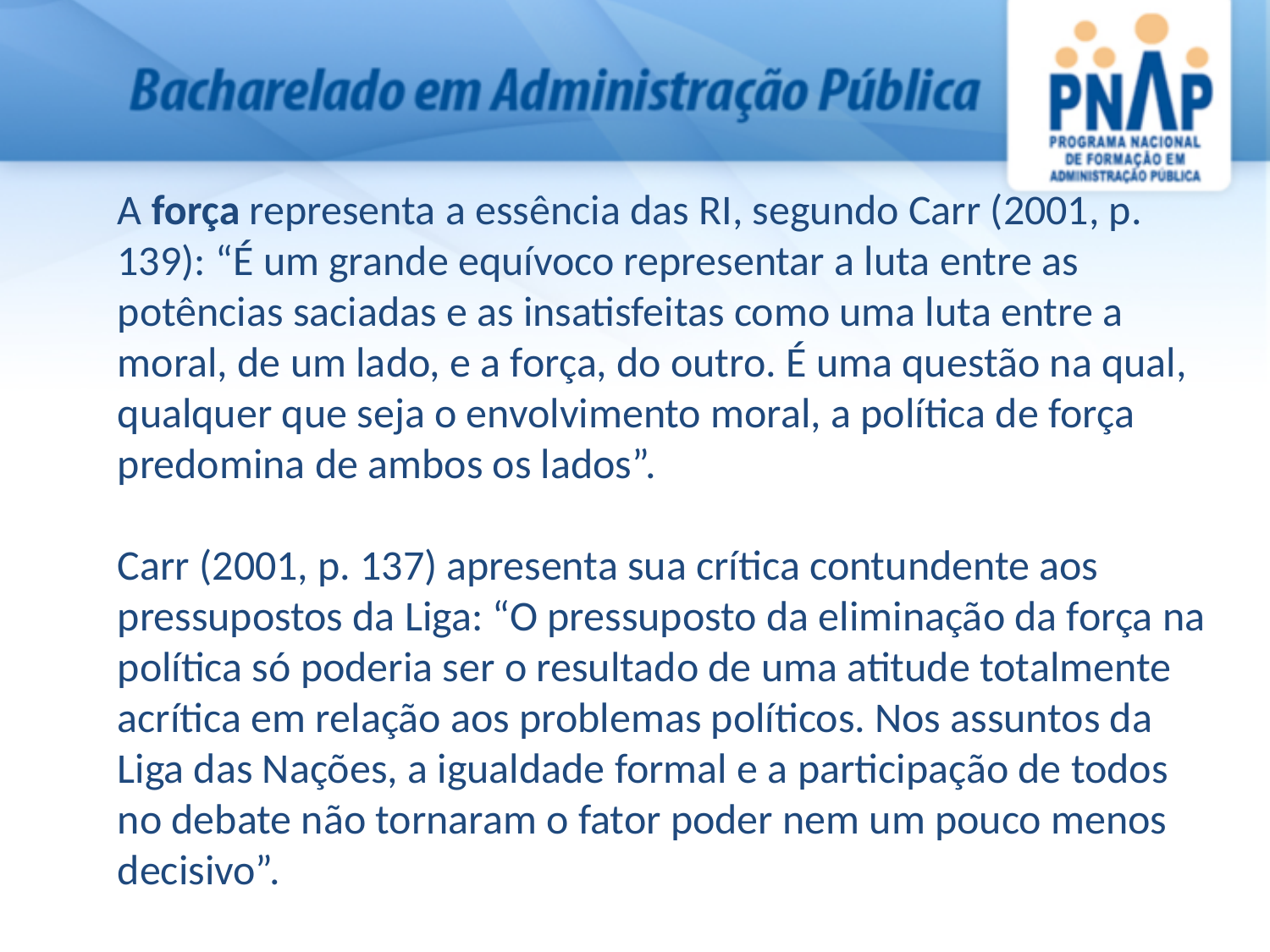

A força representa a essência das RI, segundo Carr (2001, p. 139): “É um grande equívoco representar a luta entre as potências saciadas e as insatisfeitas como uma luta entre a moral, de um lado, e a força, do outro. É uma questão na qual, qualquer que seja o envolvimento moral, a política de força predomina de ambos os lados”.

Carr (2001, p. 137) apresenta sua crítica contundente aos pressupostos da Liga: “O pressuposto da eliminação da força na política só poderia ser o resultado de uma atitude totalmente acrítica em relação aos problemas políticos. Nos assuntos da Liga das Nações, a igualdade formal e a participação de todos no debate não tornaram o fator poder nem um pouco menos decisivo”.